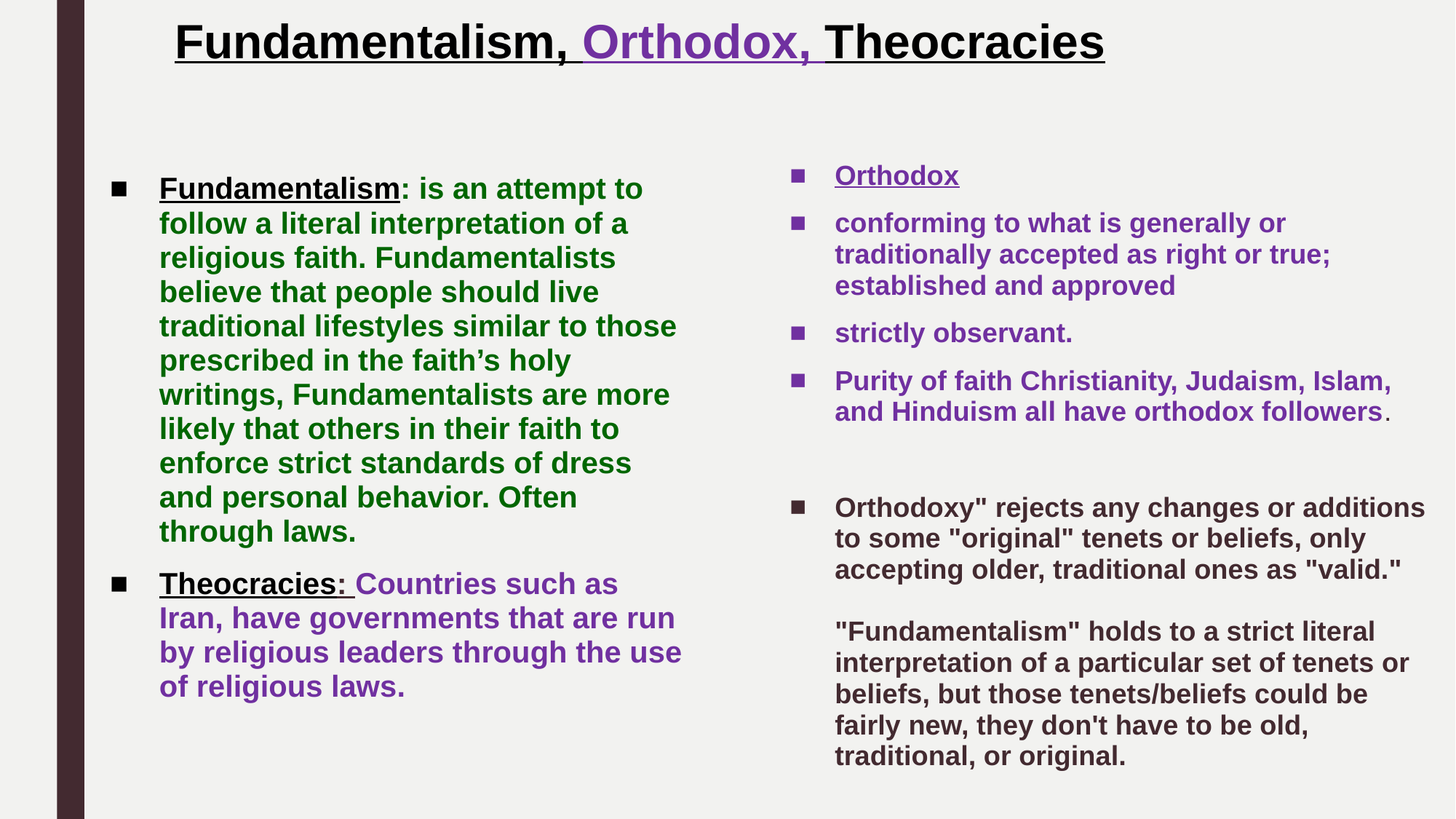

# Fundamentalism, Orthodox, Theocracies
Orthodox
conforming to what is generally or traditionally accepted as right or true; established and approved
strictly observant.
Purity of faith Christianity, Judaism, Islam, and Hinduism all have orthodox followers.

Orthodoxy" rejects any changes or additions to some "original" tenets or beliefs, only accepting older, traditional ones as "valid." 
"Fundamentalism" holds to a strict literal interpretation of a particular set of tenets or beliefs, but those tenets/beliefs could be fairly new, they don't have to be old, traditional, or original.

Fundamentalism: is an attempt to follow a literal interpretation of a religious faith. Fundamentalists believe that people should live traditional lifestyles similar to those prescribed in the faith’s holy writings, Fundamentalists are more likely that others in their faith to enforce strict standards of dress and personal behavior. Often through laws.
Theocracies: Countries such as Iran, have governments that are run by religious leaders through the use of religious laws.